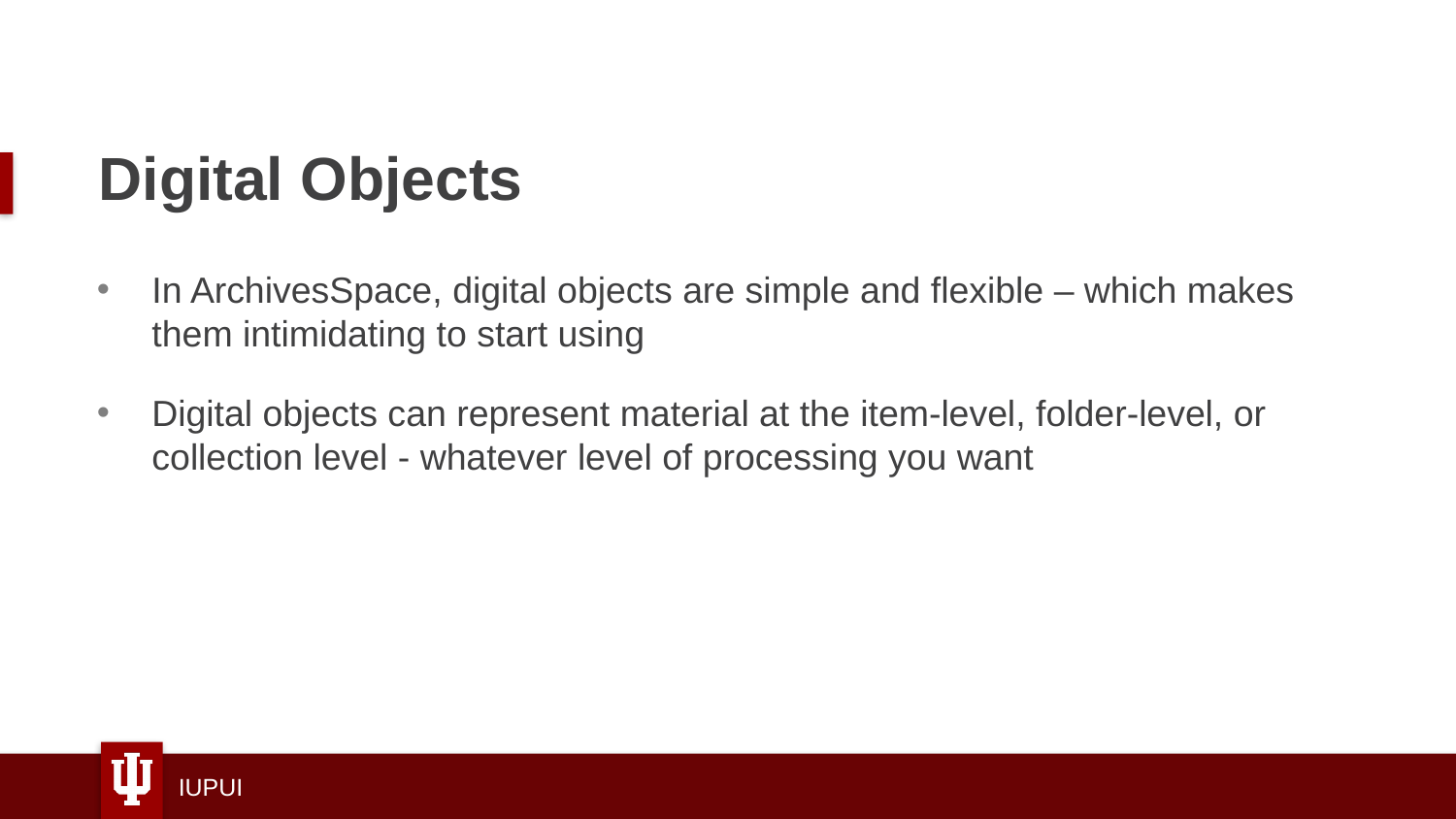

# Digital Objects
In ArchivesSpace, digital objects are simple and flexible – which makes them intimidating to start using
Digital objects can represent material at the item-level, folder-level, or collection level - whatever level of processing you want